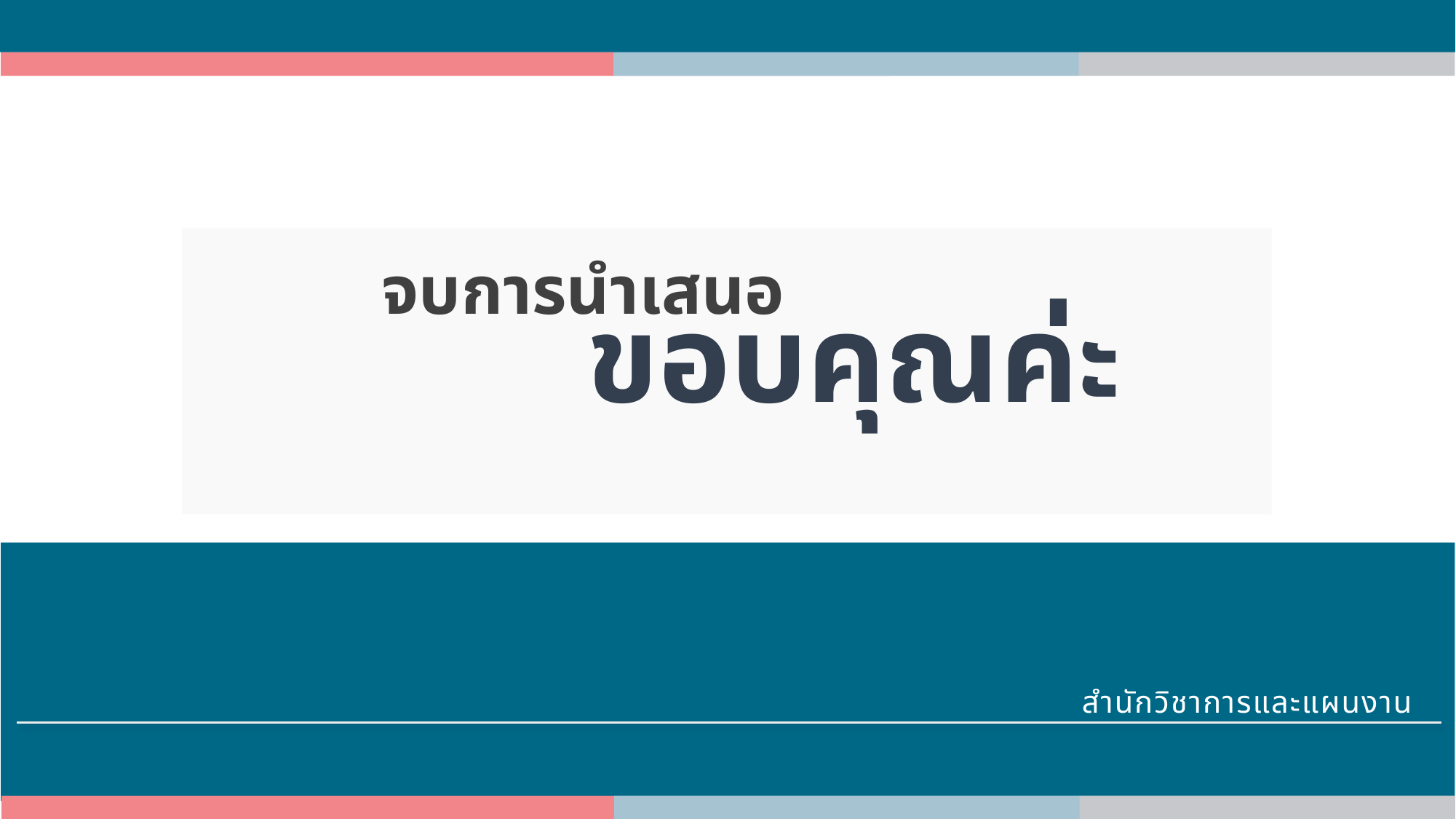

จบการนำเสนอ
ขอบคุณค่ะ

สำนักวิชาการและแผนงาน